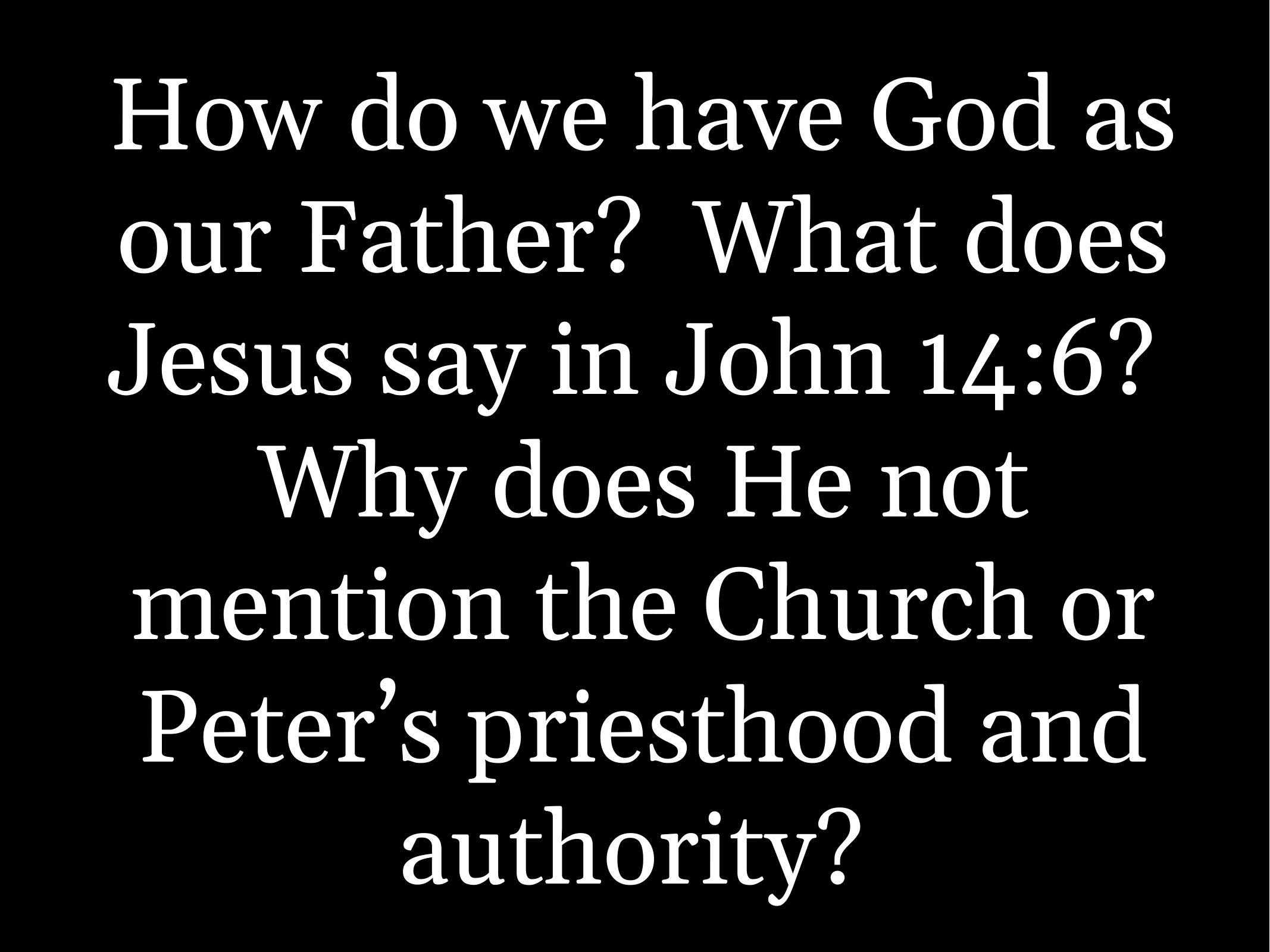

# How do we have God as our Father?  What does Jesus say in John 14:6?  Why does He not mention the Church or Peter’s priesthood and authority?